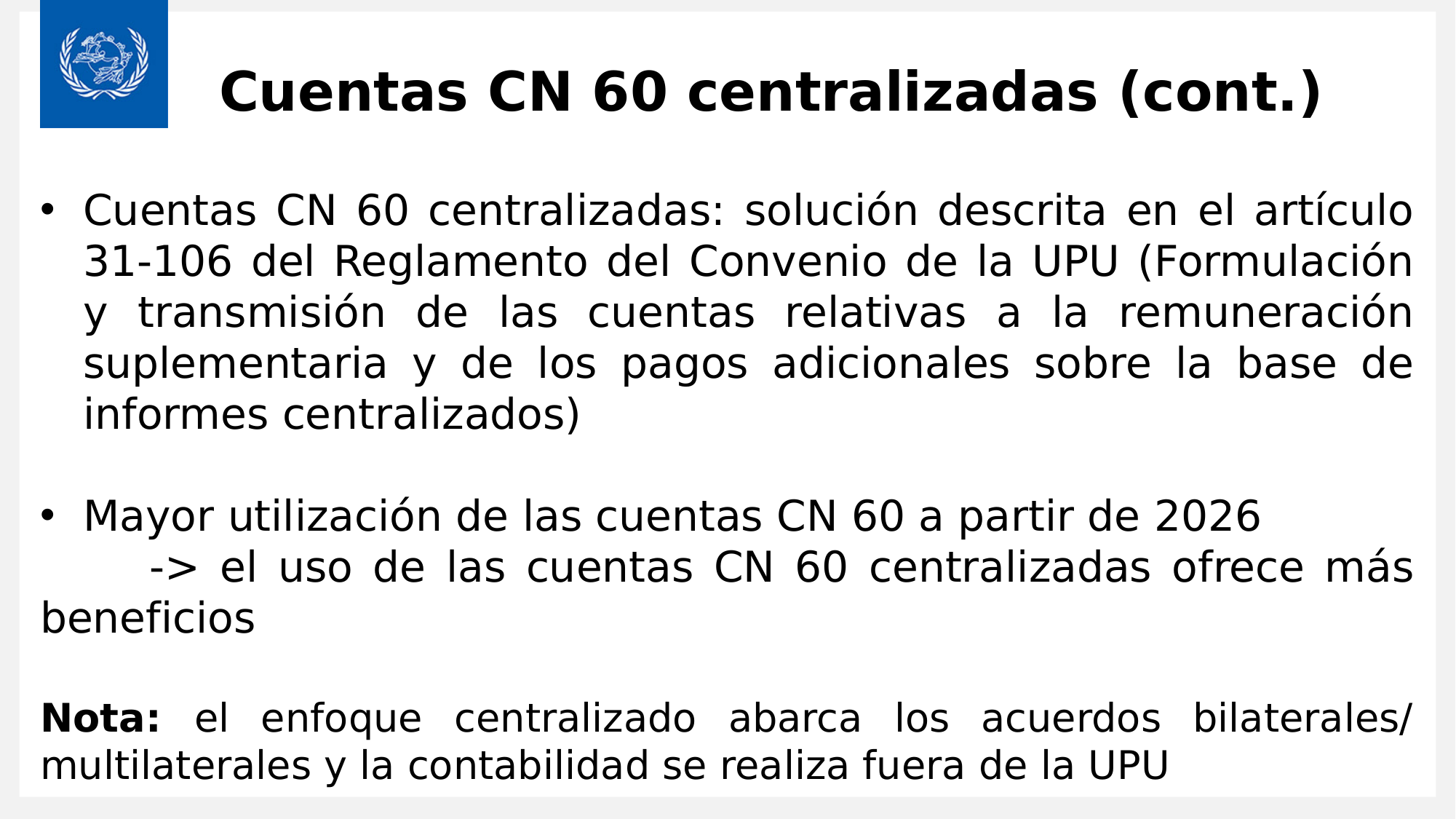

# Cuentas CN 60 centralizadas (cont.)
Cuentas CN 60 centralizadas: solución descrita en el artículo 31-106 del Reglamento del Convenio de la UPU (Formulación y transmisión de las cuentas relativas a la remuneración suplementaria y de los pagos adicionales sobre la base de informes centralizados)

Mayor utilización de las cuentas CN 60 a partir de 2026
	-> el uso de las cuentas CN 60 centralizadas ofrece más beneficios

Nota: el enfoque centralizado abarca los acuerdos bilaterales/ multilaterales y la contabilidad se realiza fuera de la UPU